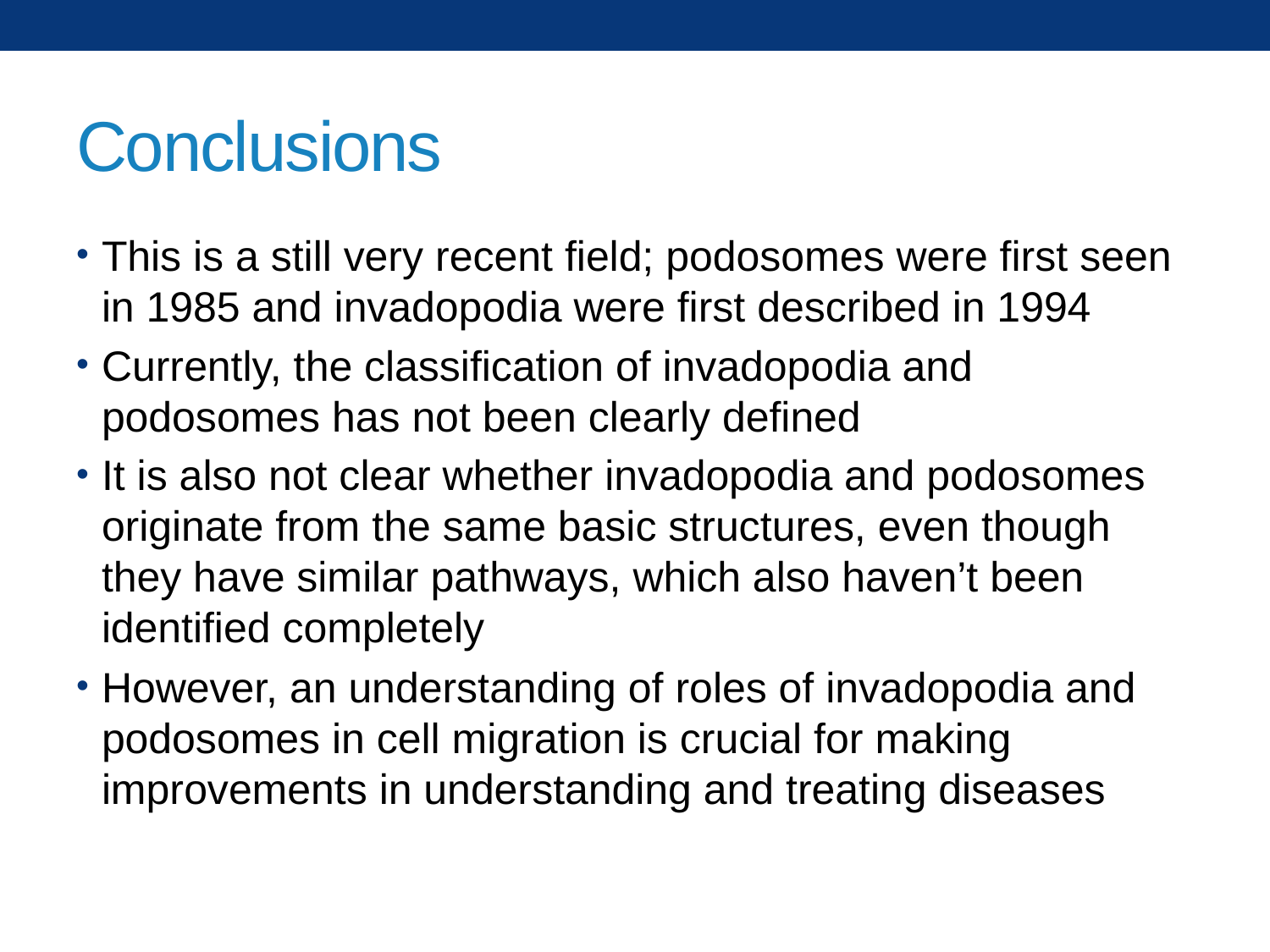

# Conclusions
This is a still very recent field; podosomes were first seen in 1985 and invadopodia were first described in 1994
Currently, the classification of invadopodia and podosomes has not been clearly defined
It is also not clear whether invadopodia and podosomes originate from the same basic structures, even though they have similar pathways, which also haven’t been identified completely
However, an understanding of roles of invadopodia and podosomes in cell migration is crucial for making improvements in understanding and treating diseases